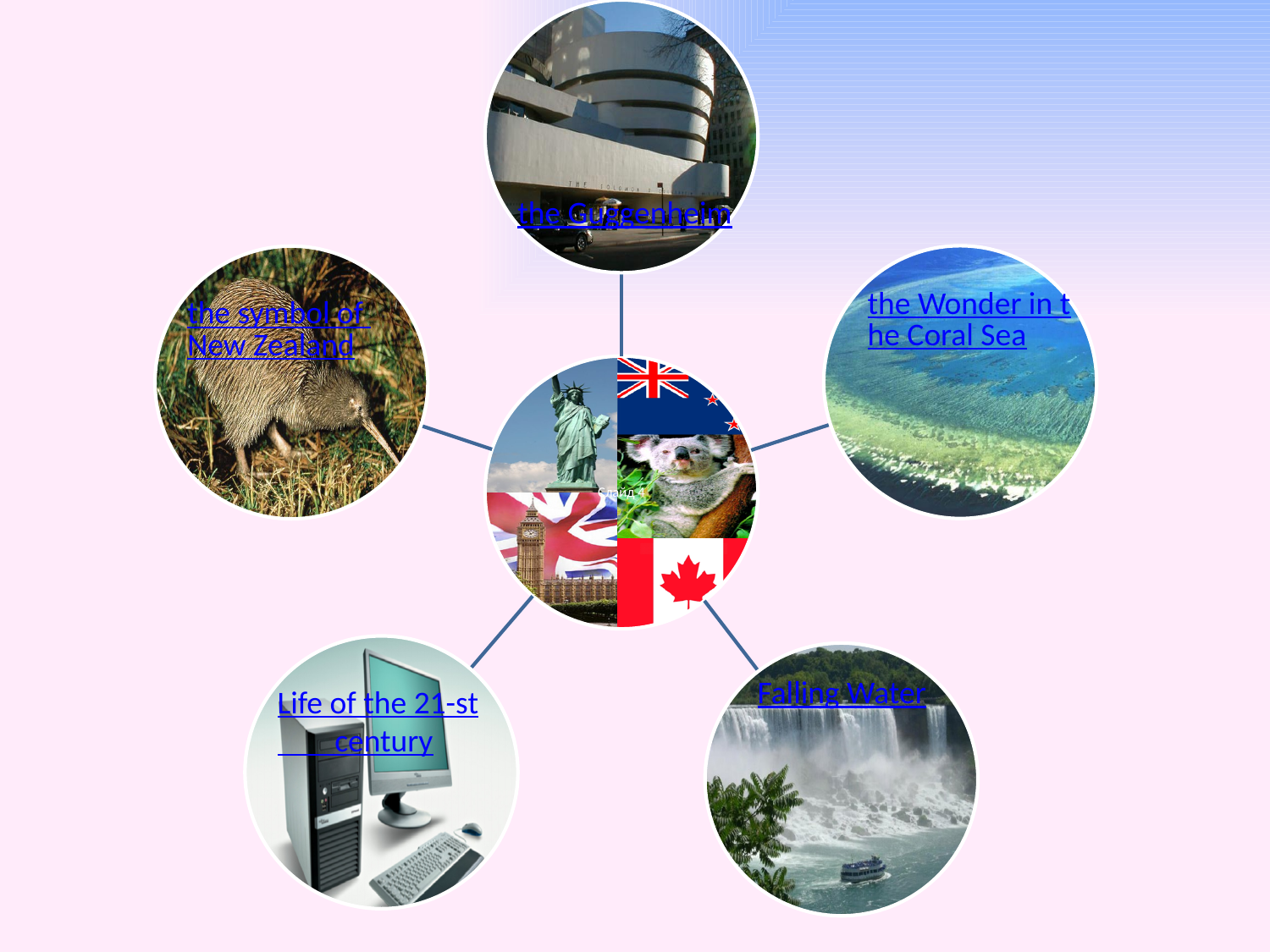

Слайд 4

the Guggenheim
the Wonder in the Coral Sea
the symbol of New Zealand
Falling Water
Life of the 21-st
        century